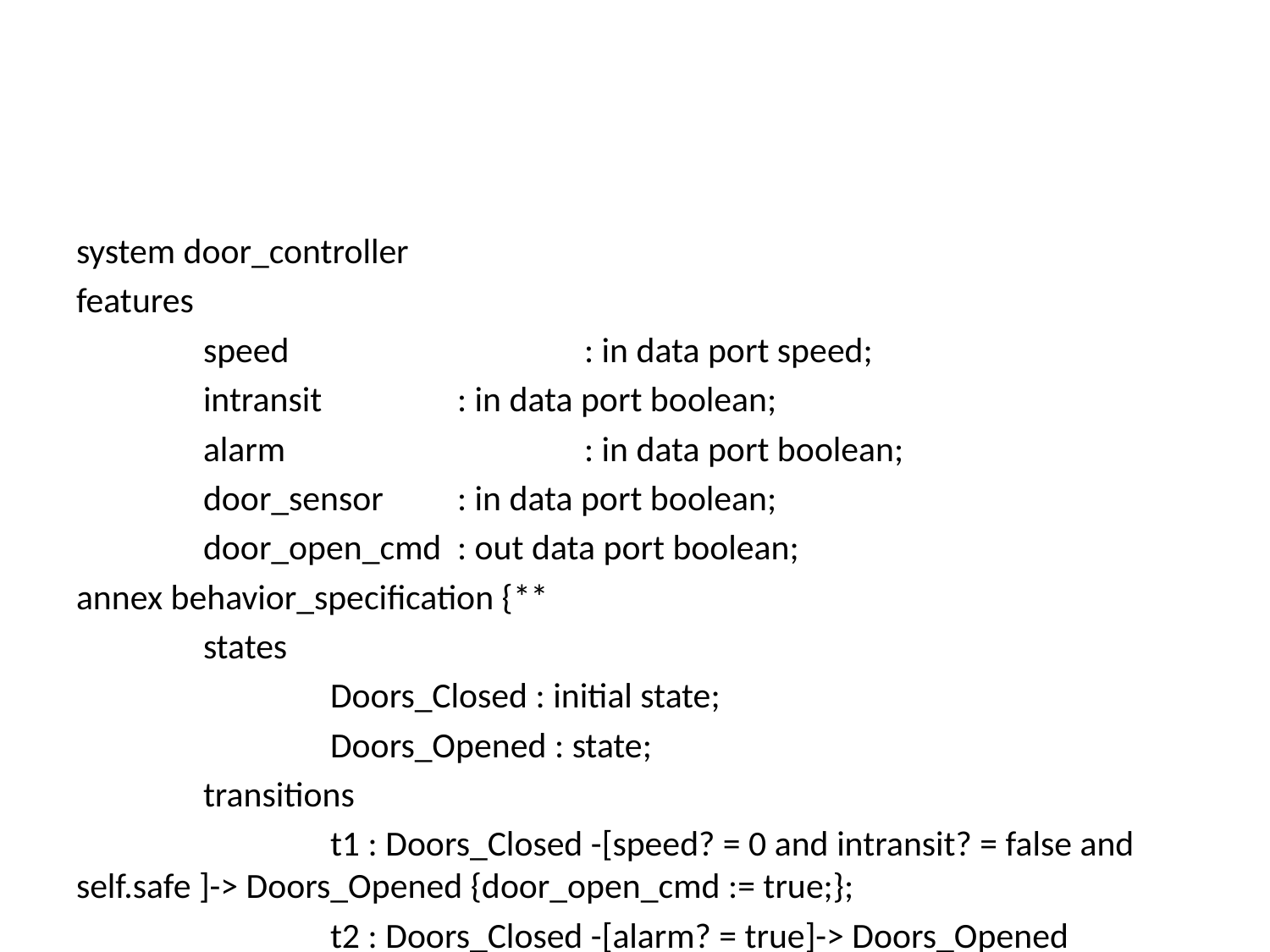

#
system door_controller
features
	speed 			: in data port speed;
	intransit   	: in data port boolean;
	alarm      	 	: in data port boolean;
	door_sensor 	: in data port boolean;
	door_open_cmd	: out data port boolean;
annex behavior_specification {**
	states
		Doors_Closed : initial state;
		Doors_Opened : state;
	transitions
		t1 : Doors_Closed -[speed? = 0 and intransit? = false and self.safe ]-> Doors_Opened {door_open_cmd := true;};
		t2 : Doors_Closed -[alarm? = true]-> Doors_Opened {door_open_cmd := true;};
		t5 : Doors_Opened -[self.safe and speed? = 0 and intransit? = false and door_sensor?= false and alarm? = false]-> Doors_Closed {door_open_cmd := false;};
**};